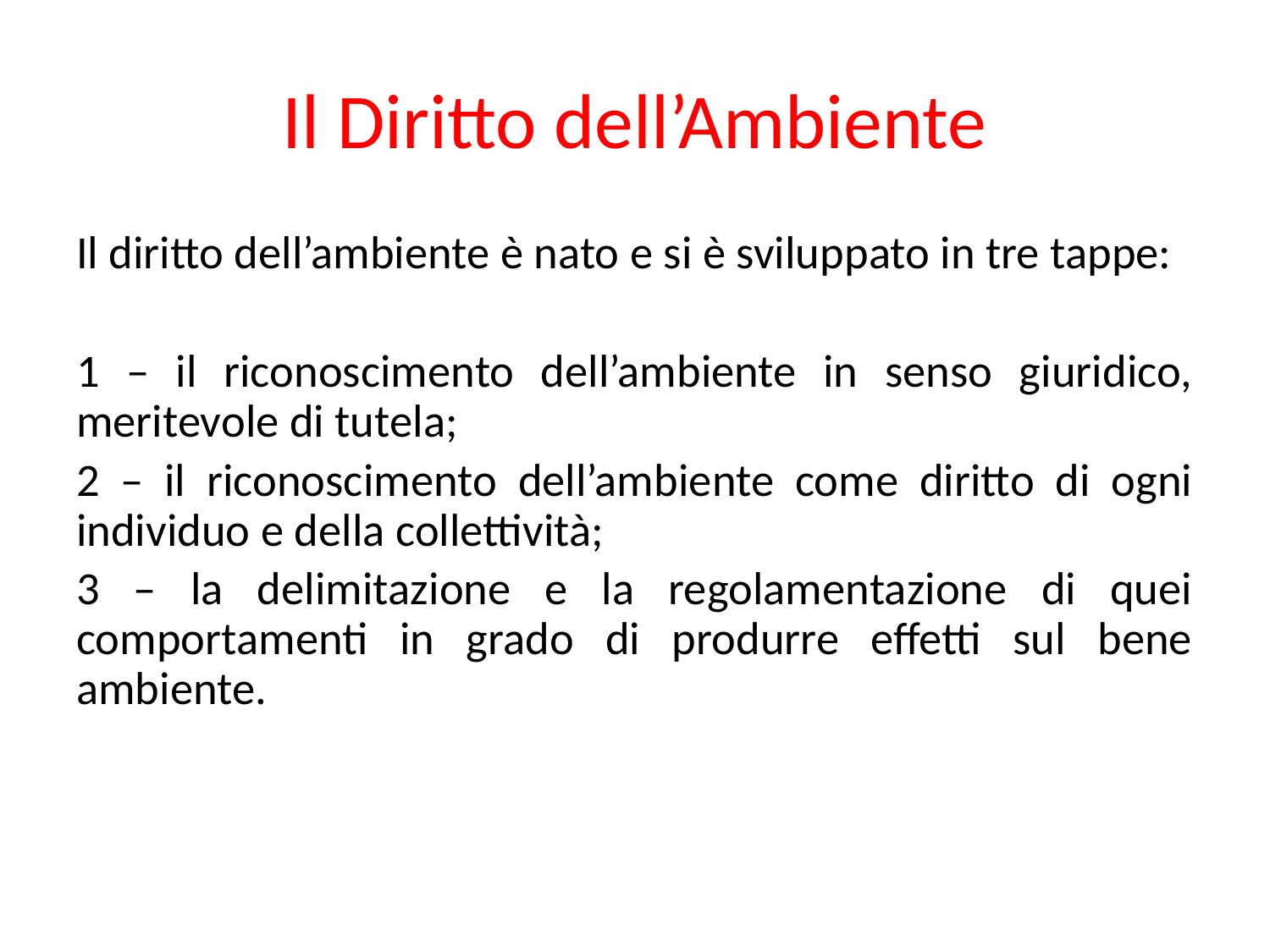

# Il Diritto dell’Ambiente
Il diritto dell’ambiente è nato e si è sviluppato in tre tappe:

1 – il riconoscimento dell’ambiente in senso giuridico, meritevole di tutela;
2 – il riconoscimento dell’ambiente come diritto di ogni individuo e della collettività;
3 – la delimitazione e la regolamentazione di quei comportamenti in grado di produrre effetti sul bene ambiente.